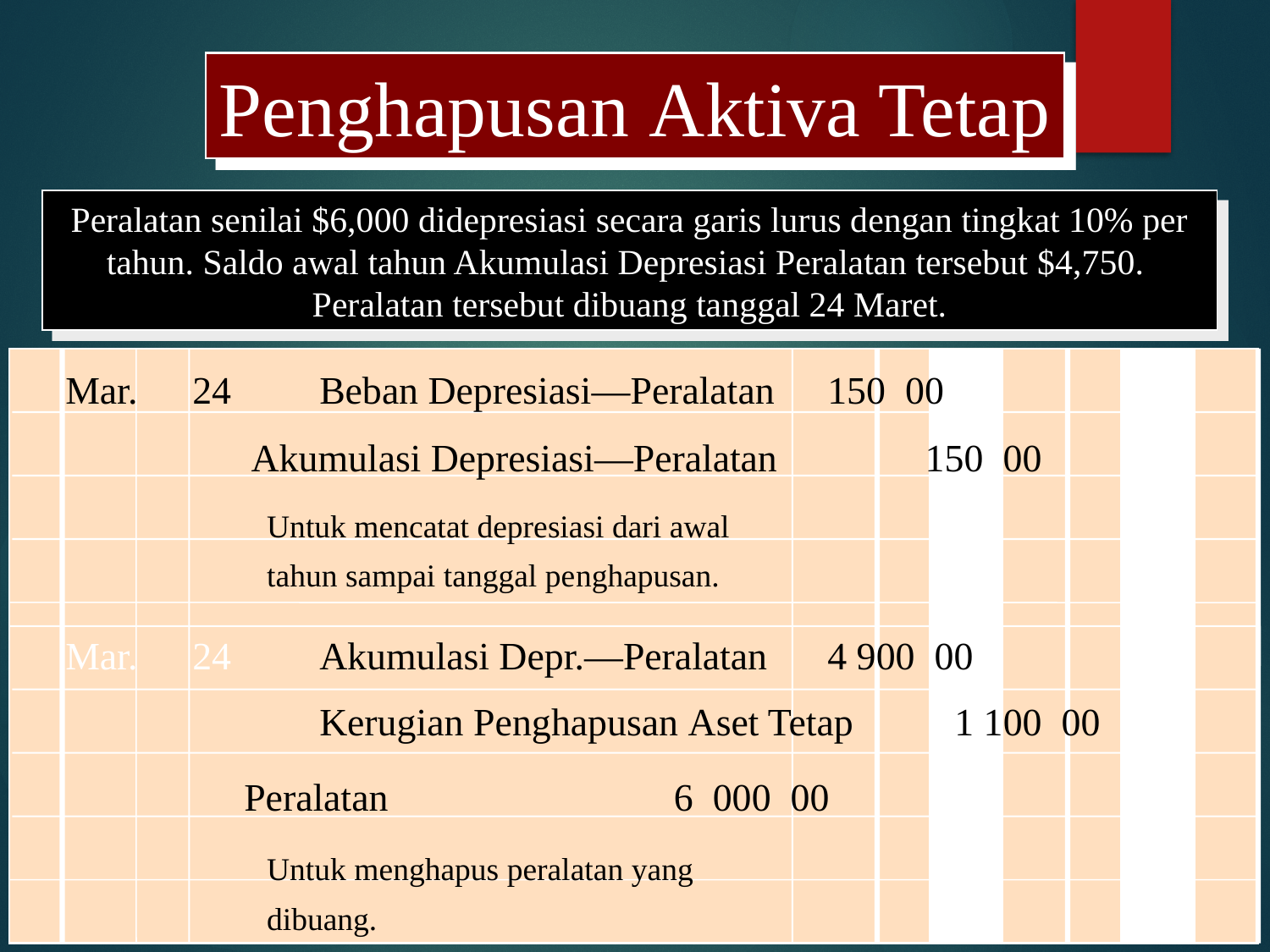

16
Penghapusan Aktiva Tetap
Peralatan senilai $6,000 didepresiasi secara garis lurus dengan tingkat 10% per tahun. Saldo awal tahun Akumulasi Depresiasi Peralatan tersebut $4,750.  Peralatan tersebut dibuang tanggal 24 Maret.

Mar.	24	Beban Depresiasi—Peralatan	150  00

 Akumulasi Depresiasi—Peralatan	     150  00

Untuk mencatat depresiasi dari awal tahun sampai tanggal penghapusan.

Mar.	24	Akumulasi Depr.—Peralatan	4 900  00
		Kerugian Penghapusan Aset Tetap	1 100  00

Peralatan		     6  000  00

Untuk menghapus peralatan yang dibuang.